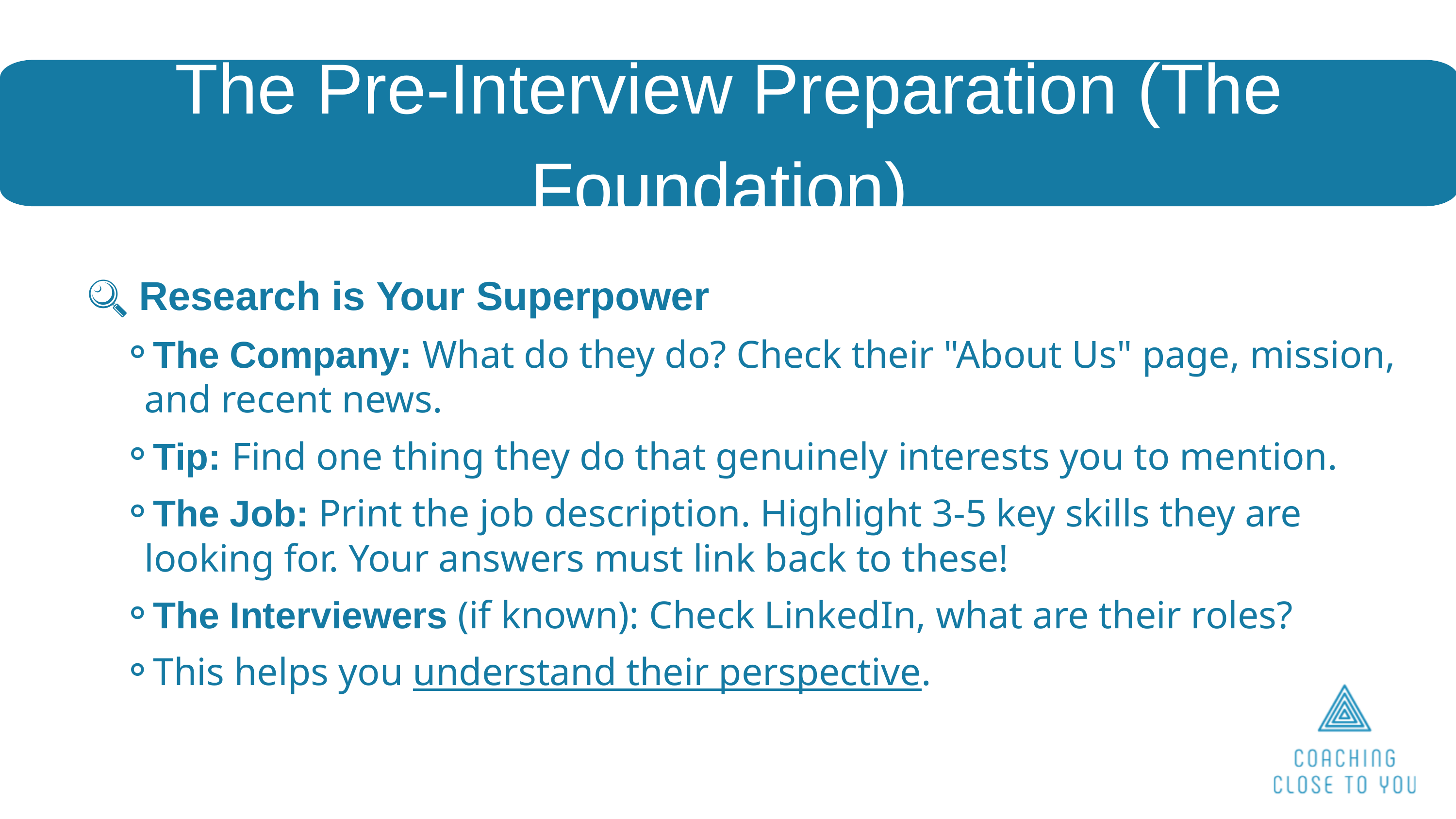

The Pre-Interview Preparation (The Foundation)

 🔍 Research is Your Superpower
The Company: What do they do? Check their "About Us" page, mission, and recent news.
Tip: Find one thing they do that genuinely interests you to mention.
The Job: Print the job description. Highlight 3-5 key skills they are looking for. Your answers must link back to these!
The Interviewers (if known): Check LinkedIn, what are their roles?
This helps you understand their perspective.